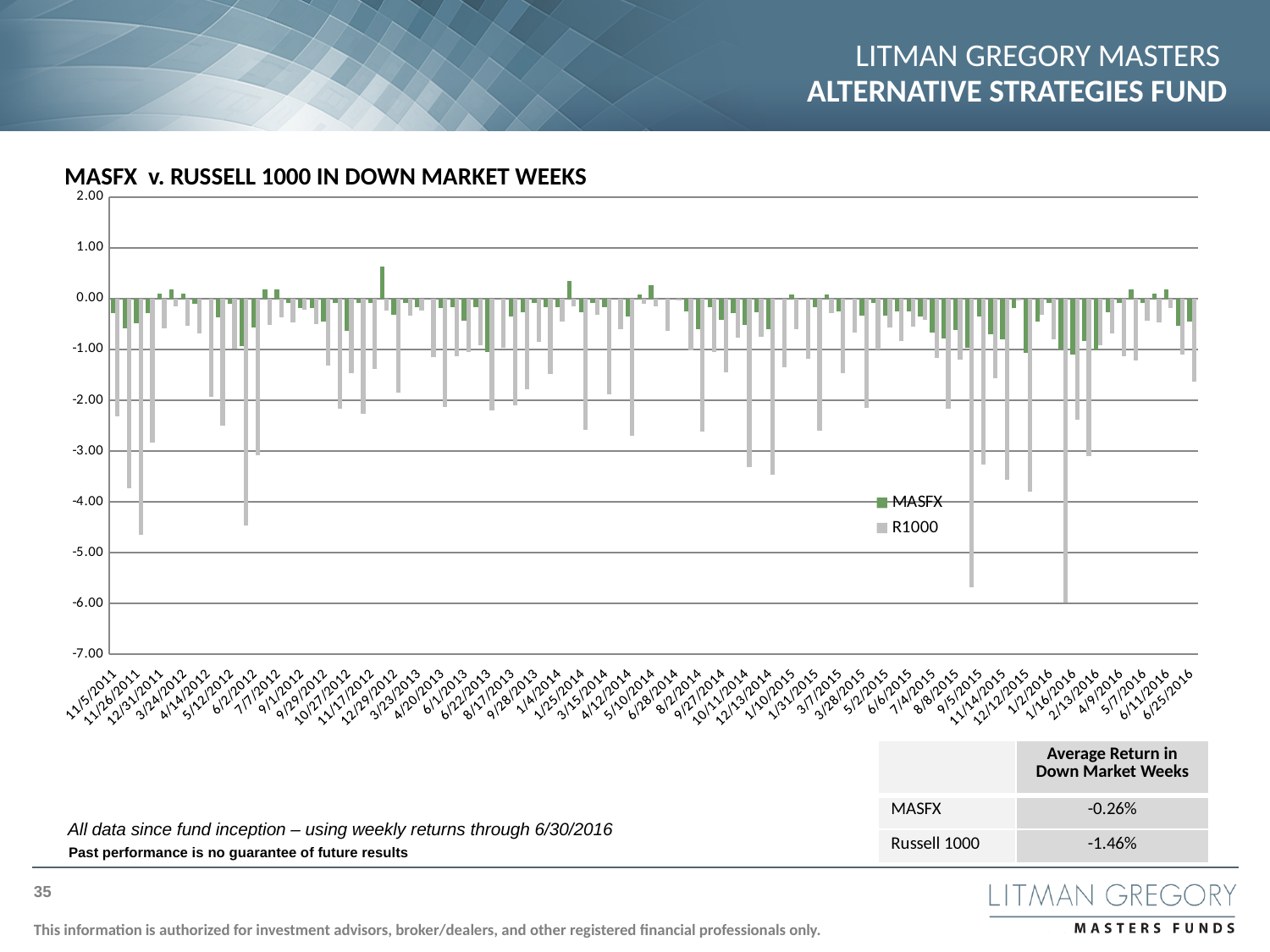

# Litman Gregory Masters ALTERNATIVE STRATEGIES FUND
MASFX  v. RUSSELL 1000 IN DOWN MARKET WEEKS

### Chart

| Category | MASFX  | R1000 |
|---|---|---|
| 40852 | -0.29098 | -2.31566 |
| 40866 | -0.58309 | -3.72512 |
| 40873 | -0.48876 | -4.6541 |
| 40894 | -0.2907 | -2.83497 |
| 40908 | 0.10339 | -0.58292 |
| 40950 | 0.18939 | -0.1523 |
| 40992 | 0.09337 | -0.53509 |
| 41006 | -0.09339 | -0.68117 |
| 41013 | 0.0 | -1.94119 |
| 41034 | -0.37244 | -2.50456 |
| 41041 | -0.09339 | -0.98718 |
| 41048 | -0.9355 | -4.4728 |
| 41062 | -0.56555 | -3.08763 |
| 41083 | 0.18819 | -0.5151 |
| 41097 | 0.18834 | -0.37027 |
| 41146 | -0.09162 | -0.46196 |
| 41153 | -0.1835 | -0.2187 |
| 41174 | -0.18059 | -0.50593 |
| 41181 | -0.45256 | -1.32016 |
| 41195 | -0.09108 | -2.17103 |
| 41209 | -0.63978 | -1.47086 |
| 41223 | -0.09175 | -2.27308 |
| 41230 | -0.09174 | -1.37826 |
| 41258 | 0.63522 | -0.23611 |
| 41272 | -0.31619 | -1.85415 |
| 41328 | -0.08884 | -0.32941 |
| 41356 | -0.17604 | -0.22789 |
| 41370 | 0.0 | -1.14758 |
| 41384 | -0.17651 | -2.13648 |
| 41419 | -0.1736 | -1.13001 |
| 41426 | -0.43475 | -1.04244 |
| 41440 | -0.1752 | -0.92526 |
| 41447 | -1.05255 | -2.20697 |
| 41496 | 0.0 | -0.96931 |
| 41503 | -0.354 | -2.1062 |
| 41517 | -0.26666 | -1.79119 |
| 41545 | -0.08813 | -0.85797 |
| 41622 | -0.17417 | -1.48116 |
| 41643 | -0.17515 | -0.44962 |
| 41657 | 0.34939 | -0.1476 |
| 41664 | -0.26109 | -2.5851 |
| 41671 | -0.08731 | -0.32484 |
| 41713 | -0.17288 | -1.88964 |
| 41727 | 0.0 | -0.59444 |
| 41741 | -0.34751 | -2.69849 |
| 41755 | 0.0869 | -0.09879 |
| 41769 | 0.25949 | -0.14779 |
| 41804 | 0.0 | -0.63014 |
| 41818 | 0.0 | -0.03827 |
| 41832 | -0.25598 | -1.01597 |
| 41853 | -0.59683 | -2.61093 |
| 41895 | -0.16973 | -1.04551 |
| 41909 | -0.42549 | -1.45241 |
| 41916 | -0.2895 | -0.77289 |
| 41923 | -0.5173 | -3.32258 |
| 41930 | -0.25995 | -0.74888 |
| 41986 | -0.60037 | -3.46364 |
| 42007 | 0.0 | -1.34791 |
| 42014 | 0.08725 | -0.60137 |
| 42021 | 0.0 | -1.18095 |
| 42035 | -0.17367 | -2.59463 |
| 42063 | 0.08583 | -0.28401 |
| 42070 | -0.25712 | -1.46629 |
| 42077 | 0.0 | -0.66977 |
| 42091 | -0.34155 | -2.15724 |
| 42112 | -0.08572 | -0.99246 |
| 42126 | -0.34244 | -0.56924 |
| 42154 | -0.25599 | -0.84011 |
| 42161 | -0.25665 | -0.55441 |
| 42182 | -0.34303 | -0.42567 |
| 42189 | -0.6627 | -1.16065 |
| 42210 | -0.78129 | -2.15981 |
| 42224 | -0.6108 | -1.19819 |
| 42238 | -0.96655 | -5.67756 |
| 42252 | -0.35395 | -3.26966 |
| 42273 | -0.70923 | -1.56265 |
| 42322 | -0.79783 | -3.56621 |
| 42343 | -0.17743 | -0.03591 |
| 42350 | -1.06666 | -3.80347 |
| 42357 | -0.44925 | -0.31841 |
| 42371 | -0.09083 | -0.80345 |
| 42378 | -1.0 | -5.98411 |
| 42385 | -1.10193 | -2.38295 |
| 42406 | -0.8295 | -3.1011 |
| 42413 | -1.02231 | -0.91067 |
| 42455 | -0.271 | -0.68292 |
| 42469 | -0.09125 | -1.13979 |
| 42490 | 0.18061 | -1.22493 |
| 42497 | -0.09018 | -0.43455 |
| 42504 | 0.09026 | -0.4686 |
| 42532 | 0.17891 | -0.17965 |
| 42539 | -0.53569 | -1.10242 |
| 42546 | -0.44888 | -1.63146 |
|  | Average Return in Down Market Weeks |
| --- | --- |
| MASFX | -0.26% |
| Russell 1000 | -1.46% |
All data since fund inception – using weekly returns through 6/30/2016
Past performance is no guarantee of future results
35

This information is authorized for investment advisors, broker/dealers, and other registered financial professionals only.